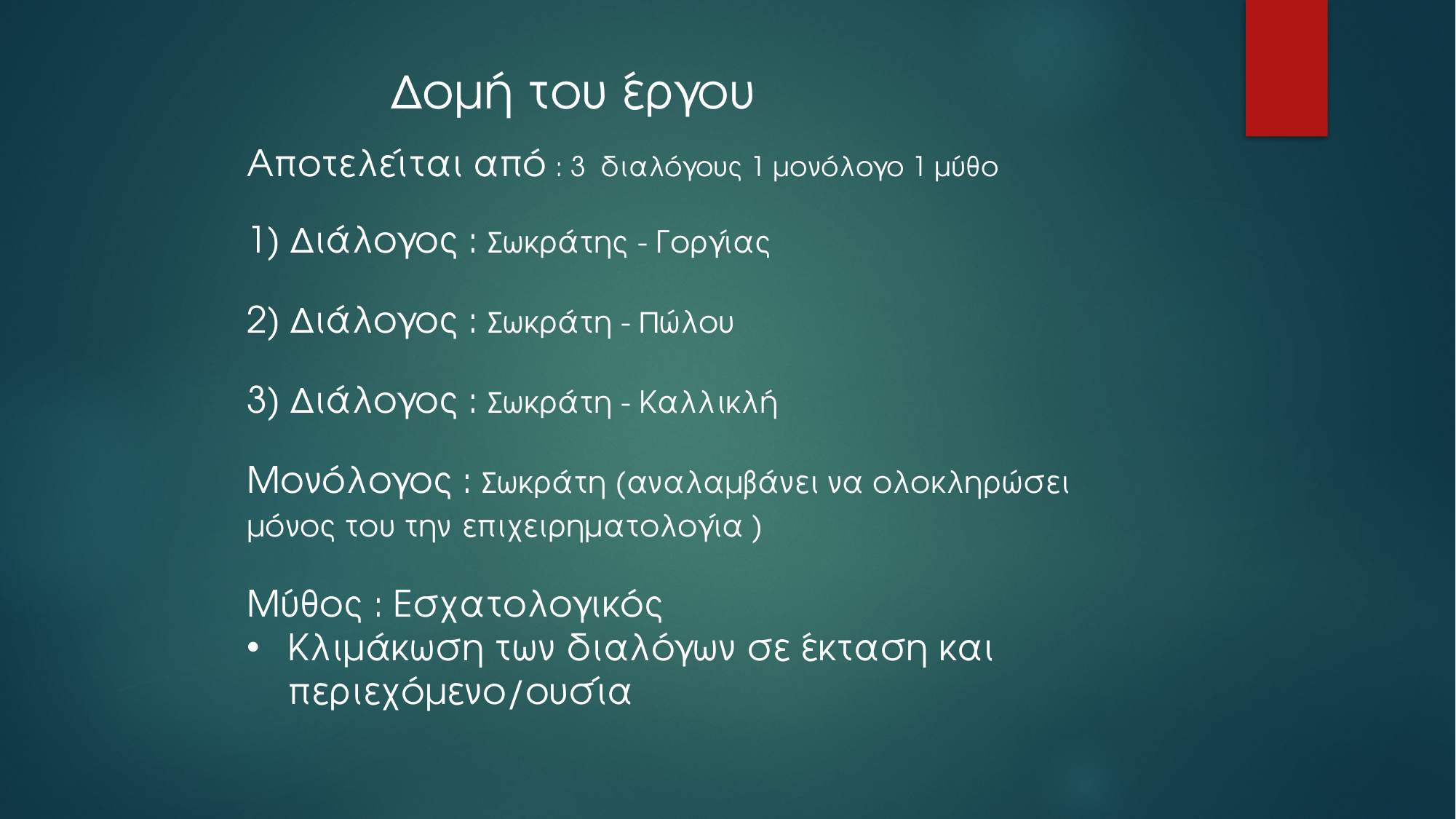

Δομή του έργου
Αποτελείται από : 3  διαλόγους 1 μονόλογο 1 μύθο

1) Διάλογος : Σωκράτης - Γοργίας

2) Διάλογος : Σωκράτη - Πώλου

3) Διάλογος : Σωκράτη - Καλλικλή

Μονόλογος : Σωκράτη (αναλαμβάνει να ολοκληρώσει μόνος του την επιχειρηματολογία )

Μύθος : Εσχατολογικός
Κλιμάκωση των διαλόγων σε έκταση και περιεχόμενο/ουσία